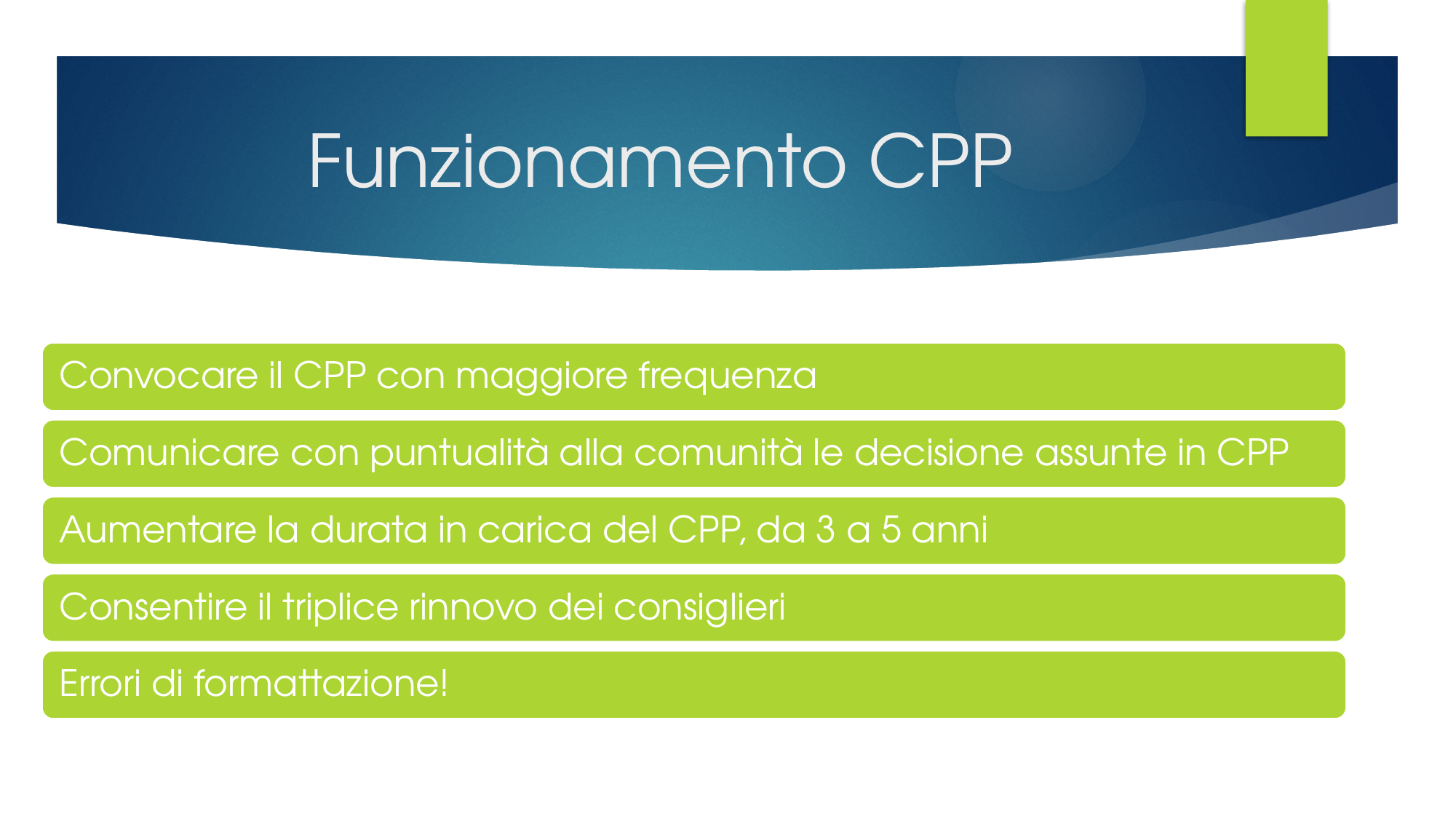

# Funzionamento CPP
Convocare il CPP con maggiore frequenza
Comunicare con puntualità alla comunità le decisione assunte in CPP
Aumentare la durata in carica del CPP, da 3 a 5 anni
Consentire il triplice rinnovo dei consiglieri
Errori di formattazione!